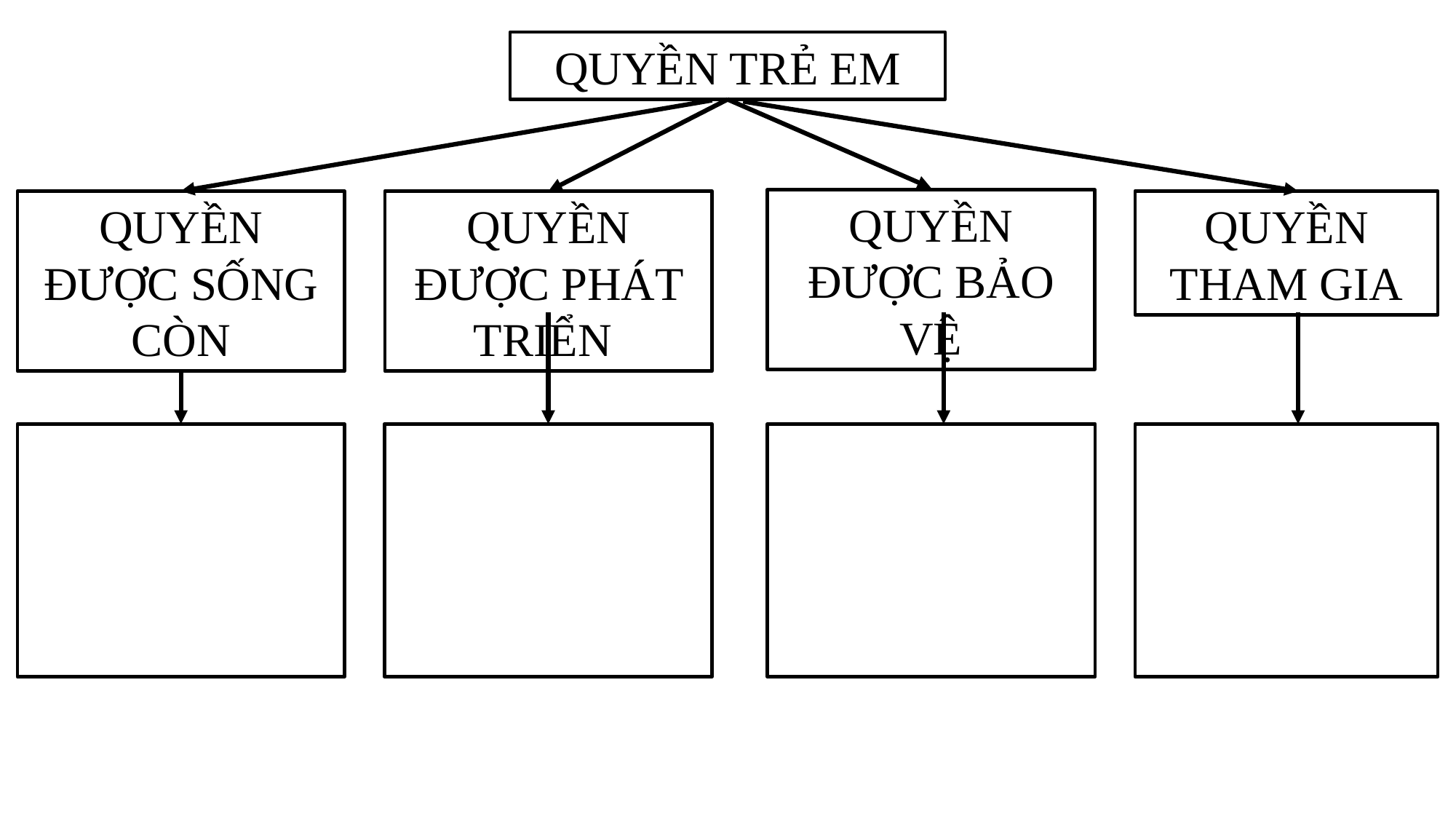

QUYỀN TRẺ EM
QUYỀN ĐƯỢC BẢO VỆ
QUYỀN THAM GIA
QUYỀN ĐƯỢC SỐNG CÒN
QUYỀN ĐƯỢC PHÁT TRIỂN